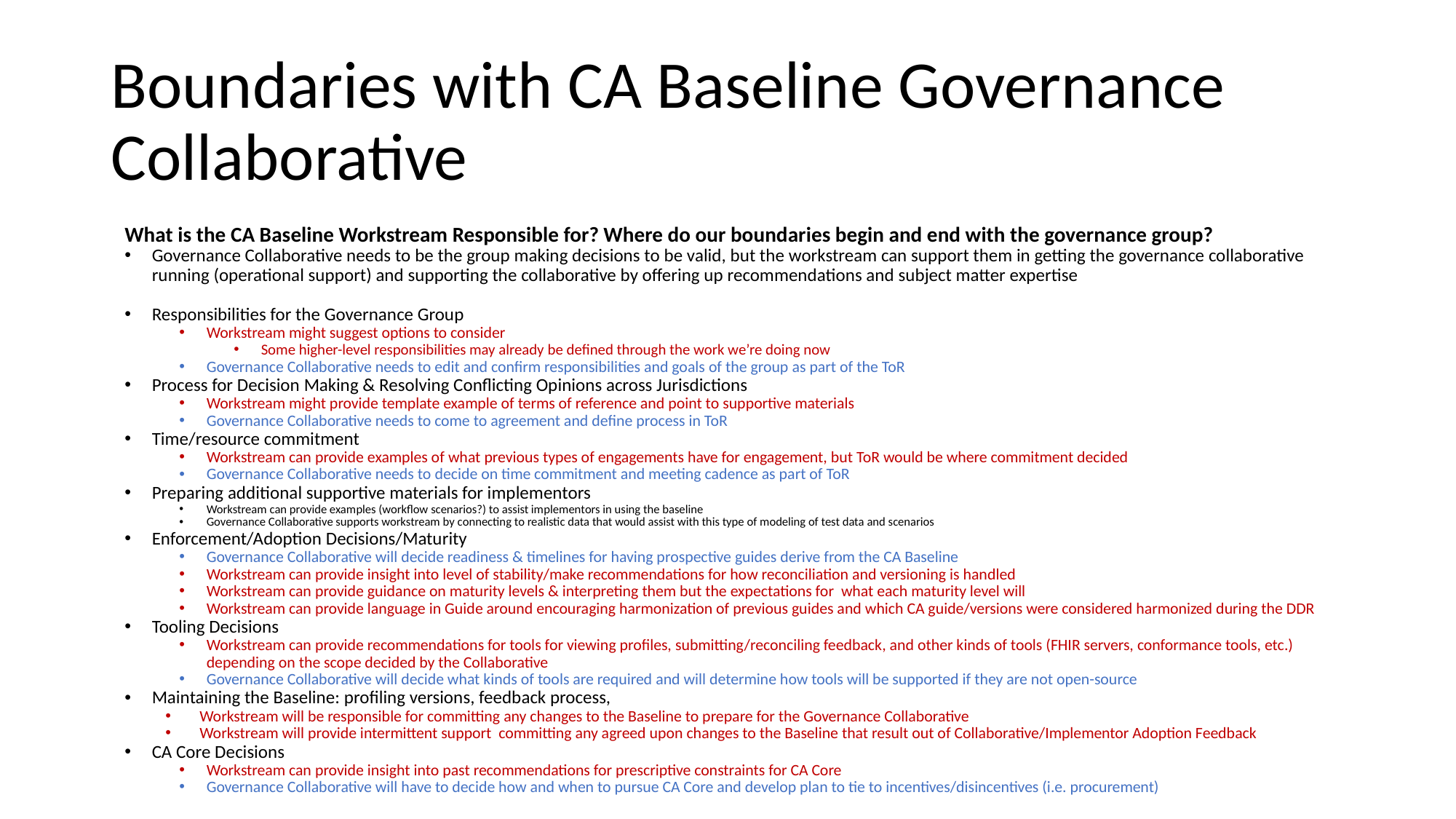

# Boundaries with CA Baseline Governance Collaborative
What is the CA Baseline Workstream Responsible for? Where do our boundaries begin and end with the governance group?
Governance Collaborative needs to be the group making decisions to be valid, but the workstream can support them in getting the governance collaborative running (operational support) and supporting the collaborative by offering up recommendations and subject matter expertise

Responsibilities for the Governance Group
Workstream might suggest options to consider
Some higher-level responsibilities may already be defined through the work we’re doing now
Governance Collaborative needs to edit and confirm responsibilities and goals of the group as part of the ToR
Process for Decision Making & Resolving Conflicting Opinions across Jurisdictions
Workstream might provide template example of terms of reference and point to supportive materials
Governance Collaborative needs to come to agreement and define process in ToR
Time/resource commitment
Workstream can provide examples of what previous types of engagements have for engagement, but ToR would be where commitment decided
Governance Collaborative needs to decide on time commitment and meeting cadence as part of ToR
Preparing additional supportive materials for implementors
Workstream can provide examples (workflow scenarios?) to assist implementors in using the baseline
Governance Collaborative supports workstream by connecting to realistic data that would assist with this type of modeling of test data and scenarios
Enforcement/Adoption Decisions/Maturity
Governance Collaborative will decide readiness & timelines for having prospective guides derive from the CA Baseline
Workstream can provide insight into level of stability/make recommendations for how reconciliation and versioning is handled
Workstream can provide guidance on maturity levels & interpreting them but the expectations for  what each maturity level will
Workstream can provide language in Guide around encouraging harmonization of previous guides and which CA guide/versions were considered harmonized during the DDR
Tooling Decisions
Workstream can provide recommendations for tools for viewing profiles, submitting/reconciling feedback, and other kinds of tools (FHIR servers, conformance tools, etc.) depending on the scope decided by the Collaborative
Governance Collaborative will decide what kinds of tools are required and will determine how tools will be supported if they are not open-source
Maintaining the Baseline: profiling versions, feedback process,
Workstream will be responsible for committing any changes to the Baseline to prepare for the Governance Collaborative
Workstream will provide intermittent support  committing any agreed upon changes to the Baseline that result out of Collaborative/Implementor Adoption Feedback
CA Core Decisions
Workstream can provide insight into past recommendations for prescriptive constraints for CA Core
Governance Collaborative will have to decide how and when to pursue CA Core and develop plan to tie to incentives/disincentives (i.e. procurement)